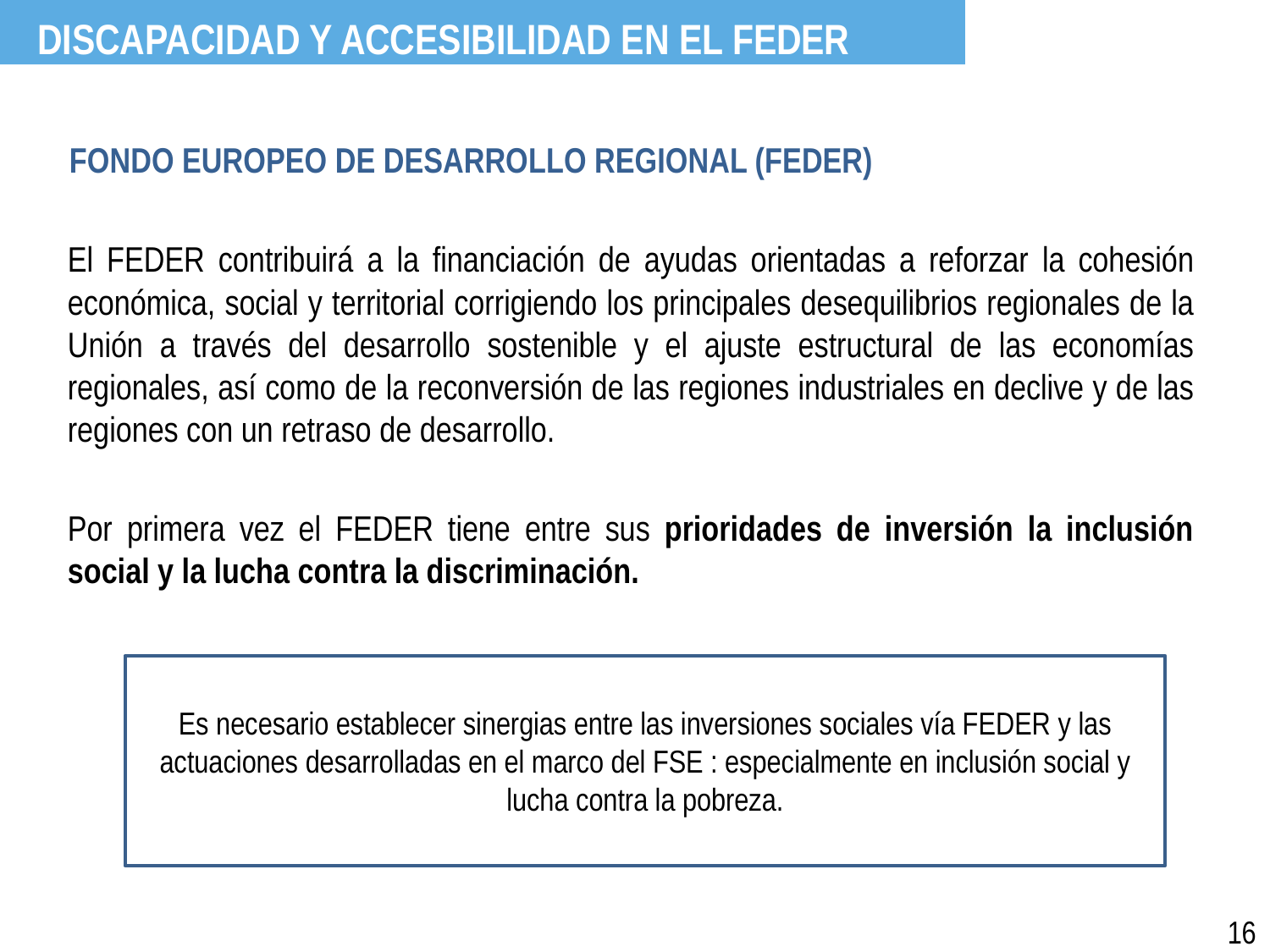

DISCAPACIDAD Y ACCESIBILIDAD EN EL FEDER
FONDO EUROPEO DE DESARROLLO REGIONAL (FEDER)

El FEDER contribuirá a la financiación de ayudas orientadas a reforzar la cohesión económica, social y territorial corrigiendo los principales desequilibrios regionales de la Unión a través del desarrollo sostenible y el ajuste estructural de las economías regionales, así como de la reconversión de las regiones industriales en declive y de las regiones con un retraso de desarrollo.

Por primera vez el FEDER tiene entre sus prioridades de inversión la inclusión social y la lucha contra la discriminación.

Es necesario establecer sinergias entre las inversiones sociales vía FEDER y las actuaciones desarrolladas en el marco del FSE : especialmente en inclusión social y lucha contra la pobreza.
16